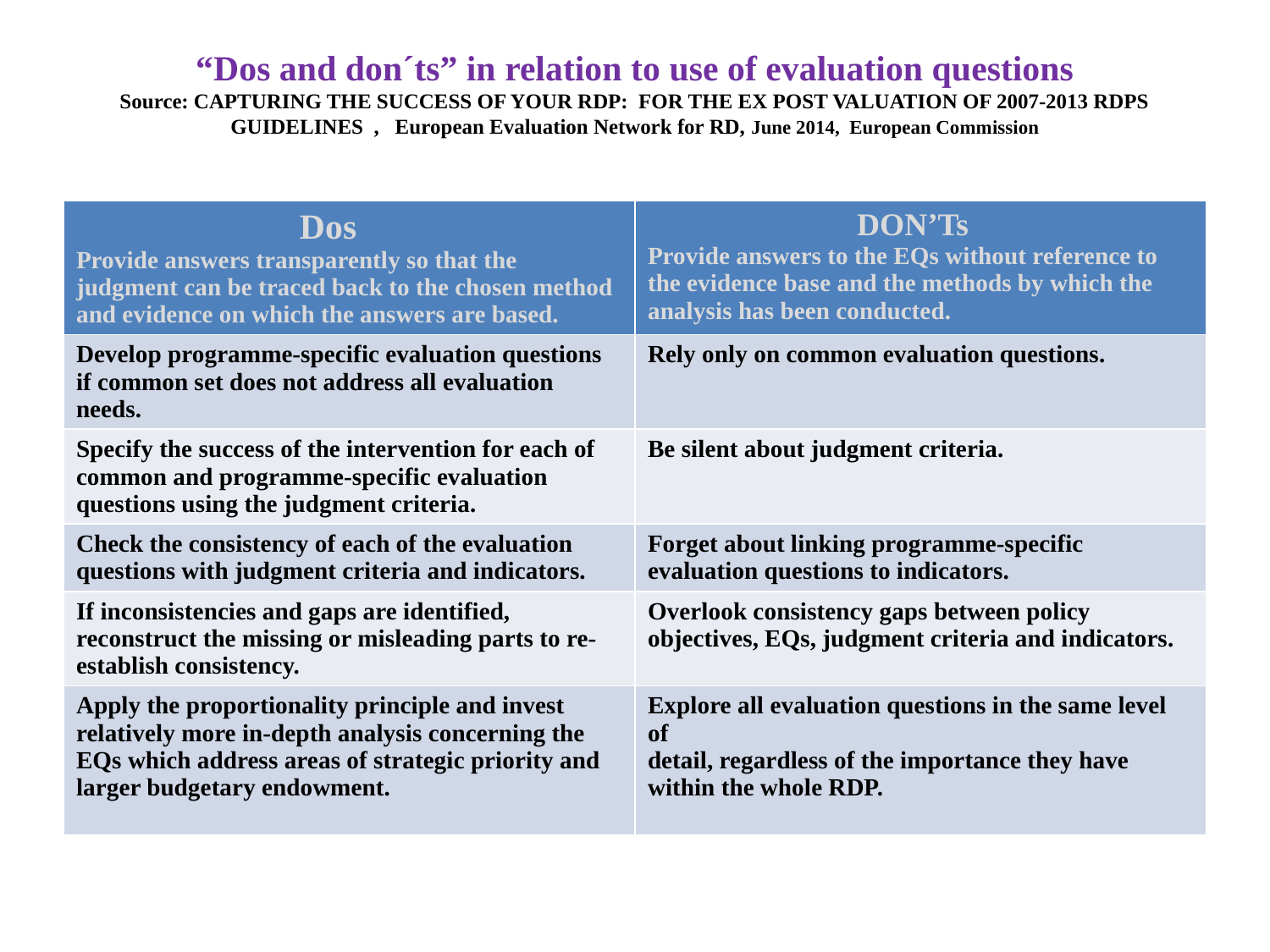

# “Dos and don´ts” in relation to use of evaluation questions Source: CAPTURING THE SUCCESS OF YOUR RDP:  FOR THE EX POST VALUATION OF 2007-2013 RDPS GUIDELINES  ,   European Evaluation Network for RD, June 2014,  European Commission
| Dos Provide answers transparently so that the judgment can be traced back to the chosen method and evidence on which the answers are based. | DON’Ts Provide answers to the EQs without reference to the evidence base and the methods by which the analysis has been conducted. |
| --- | --- |
| Develop programme-specific evaluation questions if common set does not address all evaluation needs. | Rely only on common evaluation questions. |
| Specify the success of the intervention for each of common and programme-specific evaluation questions using the judgment criteria. | Be silent about judgment criteria. |
| Check the consistency of each of the evaluation questions with judgment criteria and indicators. | Forget about linking programme-specific evaluation questions to indicators. |
| If inconsistencies and gaps are identified, reconstruct the missing or misleading parts to re-establish consistency. | Overlook consistency gaps between policy objectives, EQs, judgment criteria and indicators. |
| Apply the proportionality principle and invest relatively more in-depth analysis concerning the EQs which address areas of strategic priority and larger budgetary endowment. | Explore all evaluation questions in the same level of detail, regardless of the importance they have within the whole RDP. |